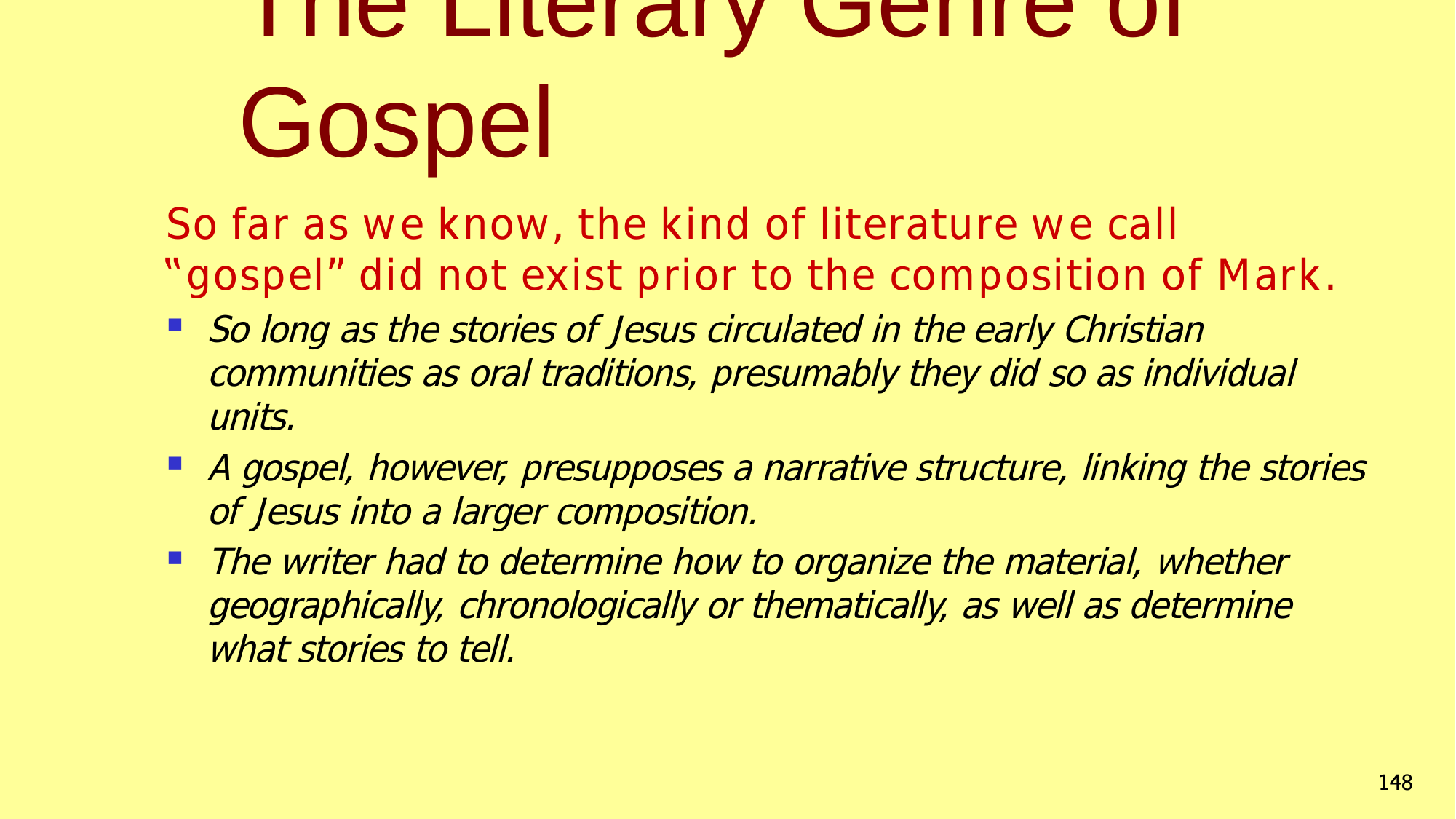

# The Literary Genre of Gospel
So far as we know, the kind of literature we call “gospel” did not exist prior to the composition of Mark.
So long as the stories of Jesus circulated in the early Christian communities as oral traditions, presumably they did so as individual units.
A gospel, however, presupposes a narrative structure, linking the stories of Jesus into a larger composition.
The writer had to determine how to organize the material, whether geographically, chronologically or thematically, as well as determine what stories to tell.
148